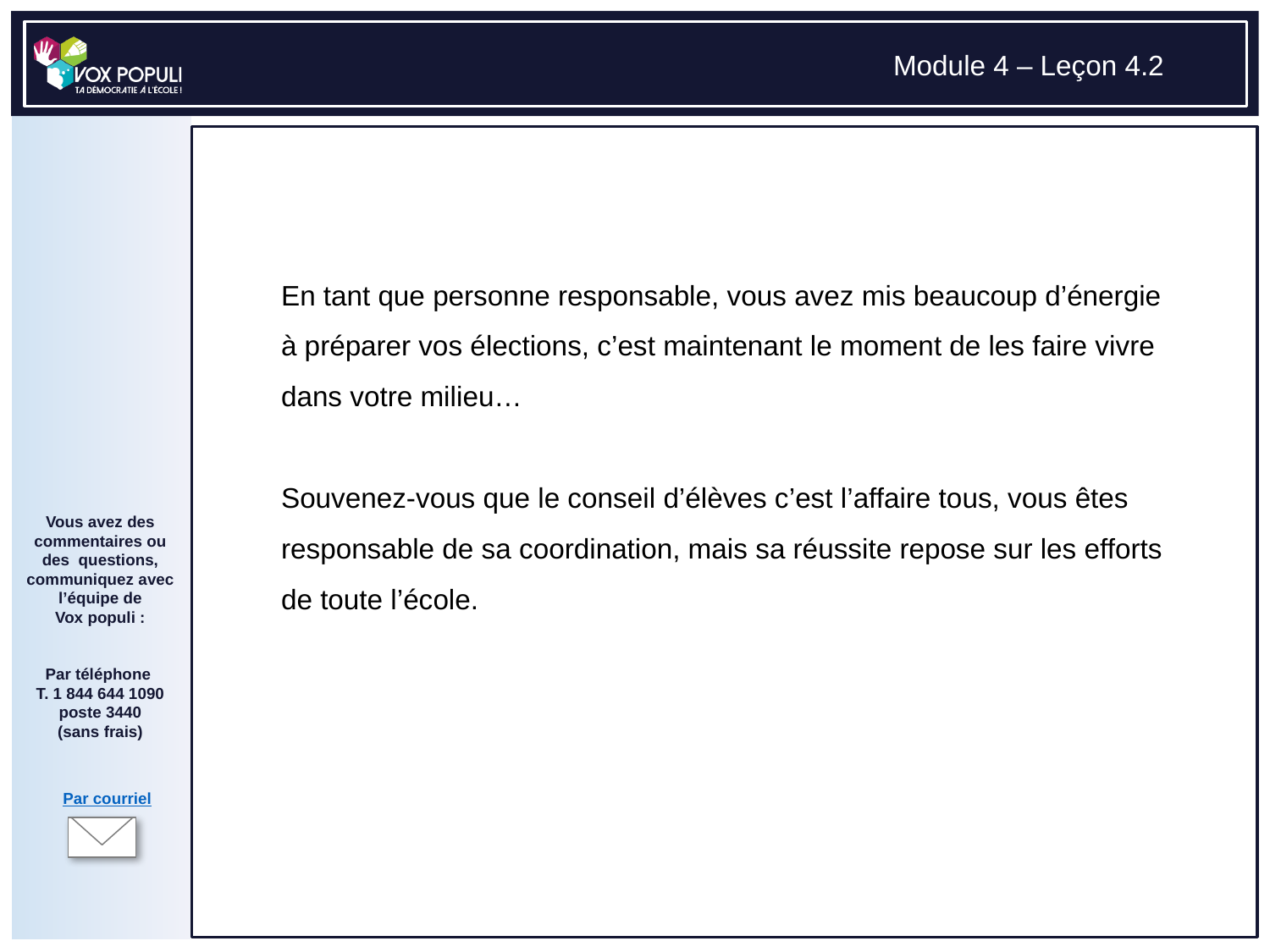

# En tant que personne responsable, vous avez mis beaucoup d’énergie à préparer vos élections, c’est maintenant le moment de les faire vivre dans votre milieu… Souvenez-vous que le conseil d’élèves c’est l’affaire tous, vous êtes responsable de sa coordination, mais sa réussite repose sur les efforts de toute l’école.